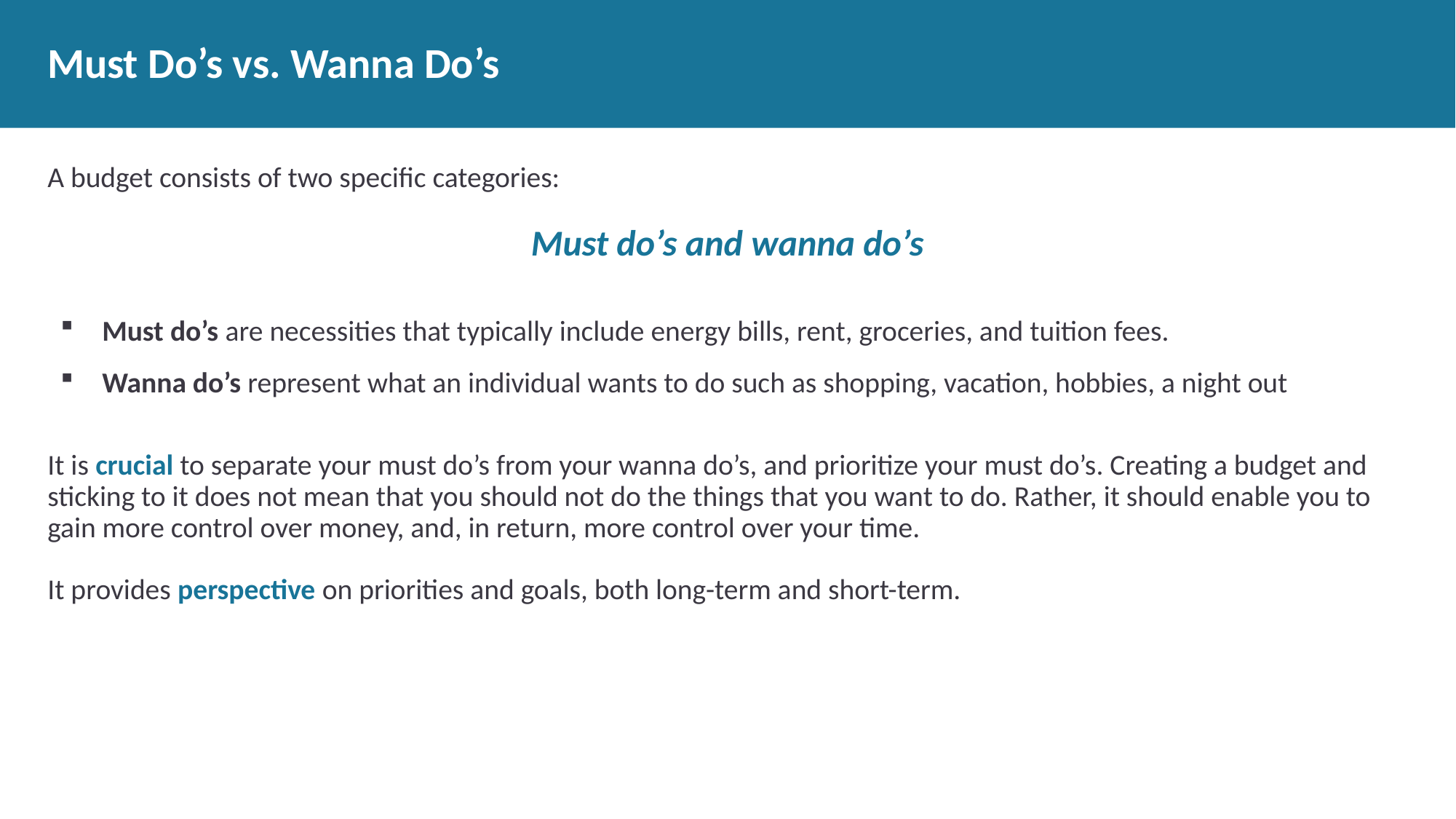

# Must Do’s vs. Wanna Do’s
A budget consists of two specific categories:

Must do’s and wanna do’s

Must do’s are necessities that typically include energy bills, rent, groceries, and tuition fees.
Wanna do’s represent what an individual wants to do such as shopping, vacation, hobbies, a night out

It is crucial to separate your must do’s from your wanna do’s, and prioritize your must do’s. Creating a budget and sticking to it does not mean that you should not do the things that you want to do. Rather, it should enable you to gain more control over money, and, in return, more control over your time.

It provides perspective on priorities and goals, both long-term and short-term.